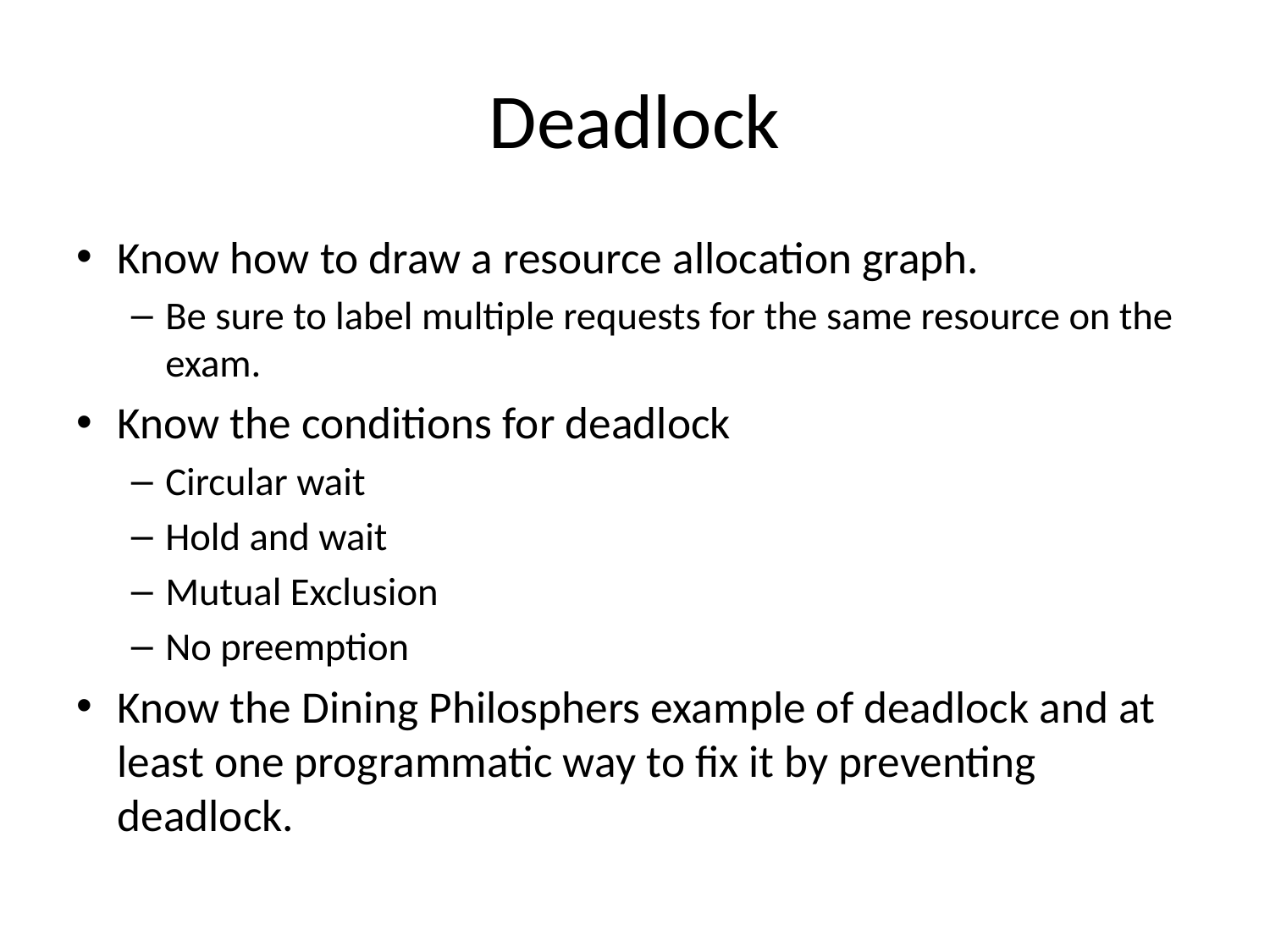

# Deadlock
Know how to draw a resource allocation graph.
Be sure to label multiple requests for the same resource on the exam.
Know the conditions for deadlock
Circular wait
Hold and wait
Mutual Exclusion
No preemption
Know the Dining Philosphers example of deadlock and at least one programmatic way to fix it by preventing deadlock.